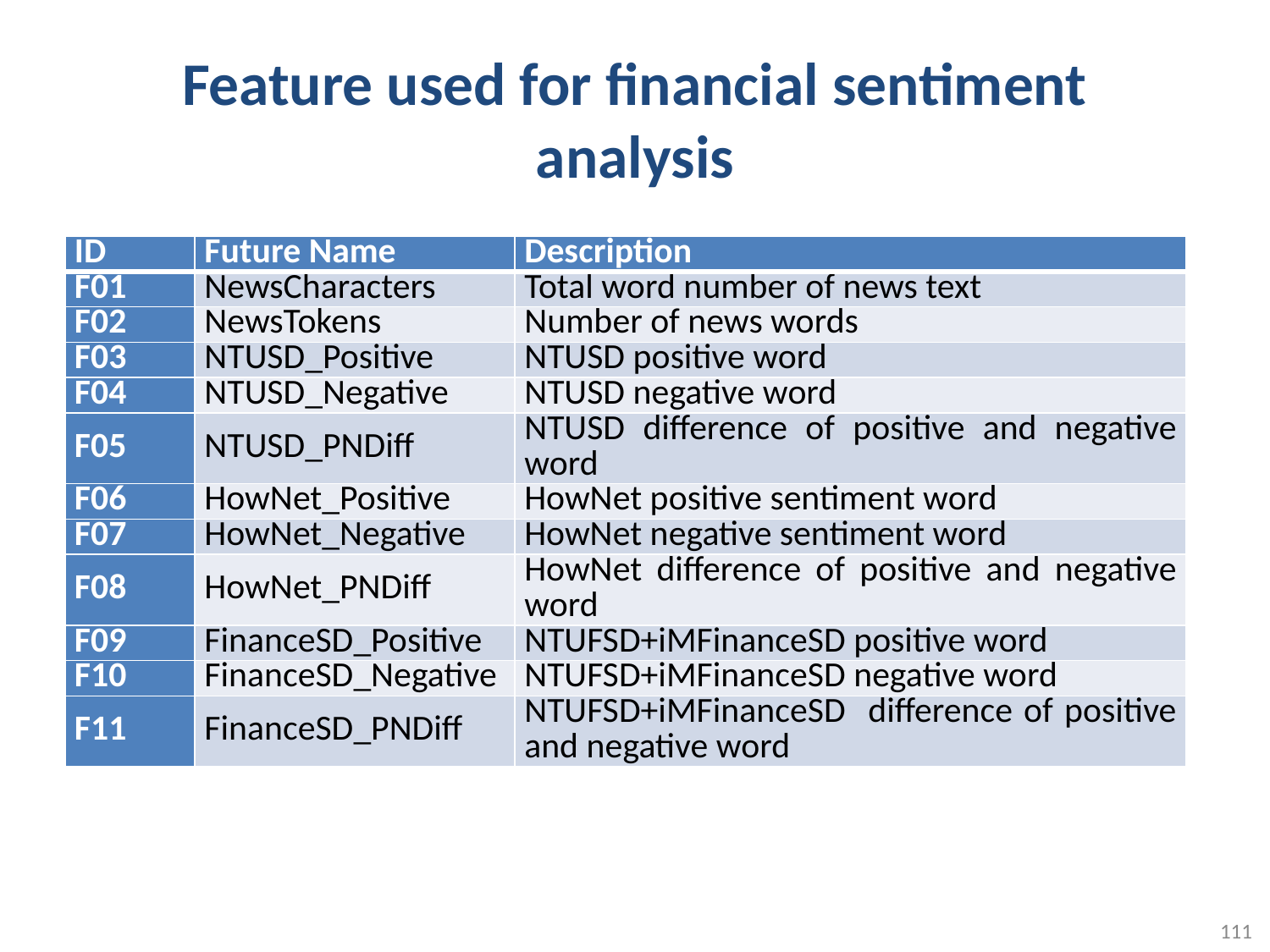

# Feature used for financial sentiment analysis
| ID | Future Name | Description |
| --- | --- | --- |
| F01 | NewsCharacters | Total word number of news text |
| F02 | NewsTokens | Number of news words |
| F03 | NTUSD\_Positive | NTUSD positive word |
| F04 | NTUSD\_Negative | NTUSD negative word |
| F05 | NTUSD\_PNDiff | NTUSD difference of positive and negative word |
| F06 | HowNet\_Positive | HowNet positive sentiment word |
| F07 | HowNet\_Negative | HowNet negative sentiment word |
| F08 | HowNet\_PNDiff | HowNet difference of positive and negative word |
| F09 | FinanceSD\_Positive | NTUFSD+iMFinanceSD positive word |
| F10 | FinanceSD\_Negative | NTUFSD+iMFinanceSD negative word |
| F11 | FinanceSD\_PNDiff | NTUFSD+iMFinanceSD difference of positive and negative word |
111